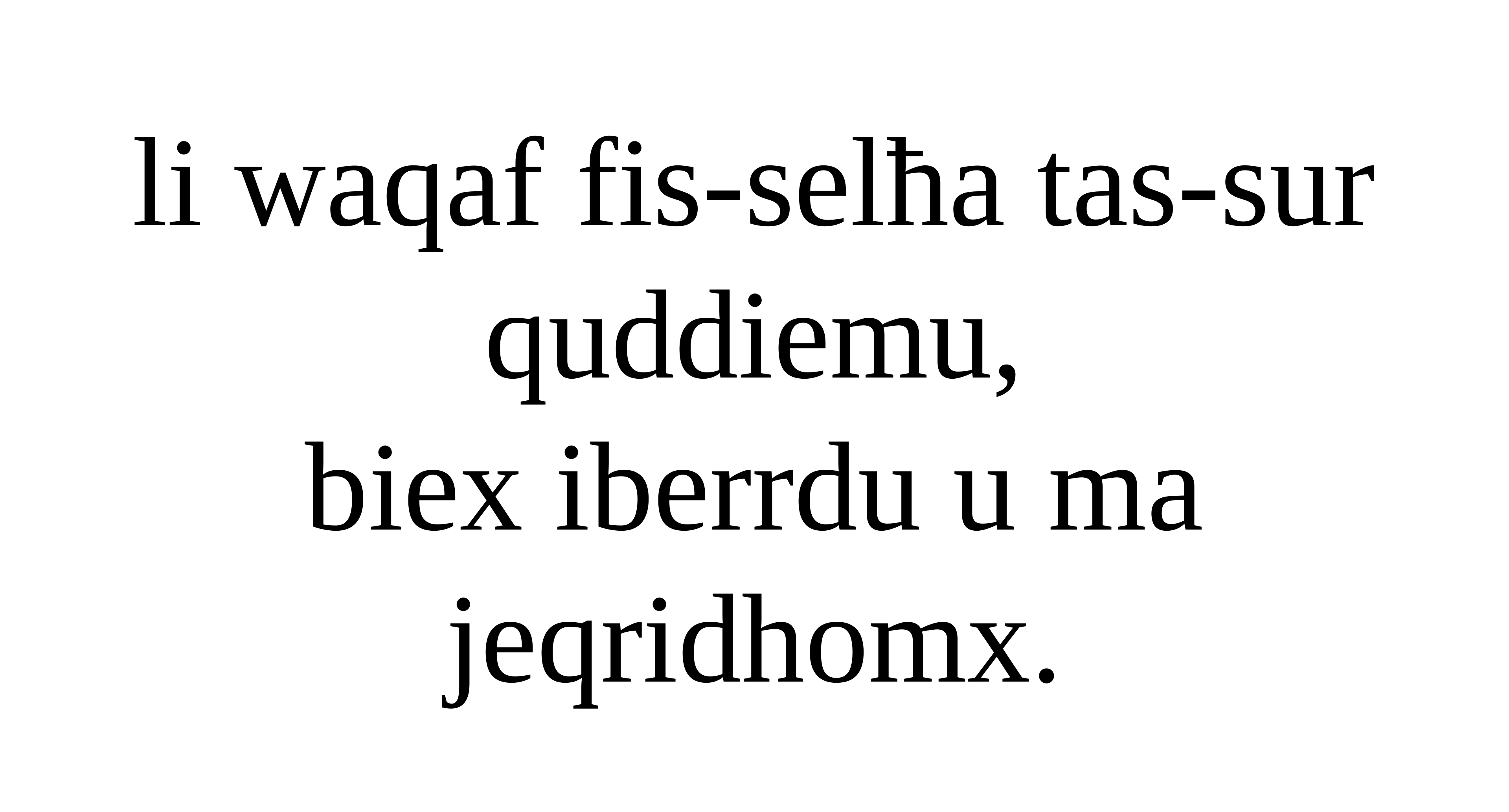

li waqaf fis-selħa tas-sur quddiemu,
biex iberrdu u ma jeqridhomx.